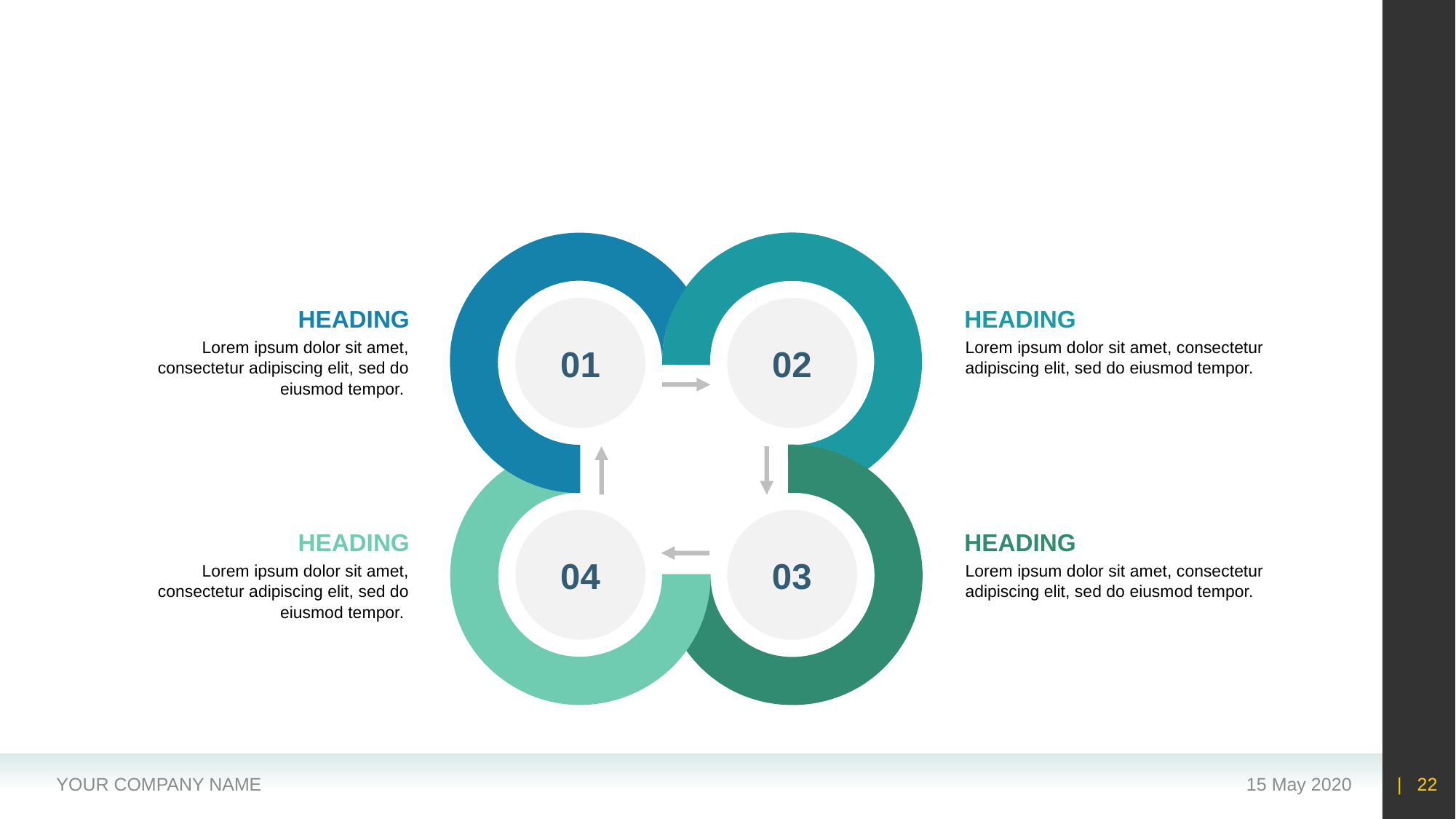

#

HEADING
HEADING
Lorem ipsum dolor sit amet, consectetur adipiscing elit, sed do eiusmod tempor.
Lorem ipsum dolor sit amet, consectetur adipiscing elit, sed do eiusmod tempor.
01
02

HEADING
HEADING
04
03

Lorem ipsum dolor sit amet, consectetur adipiscing elit, sed do eiusmod tempor.
Lorem ipsum dolor sit amet, consectetur adipiscing elit, sed do eiusmod tempor.
YOUR COMPANY NAME
15 May 2020
|   22